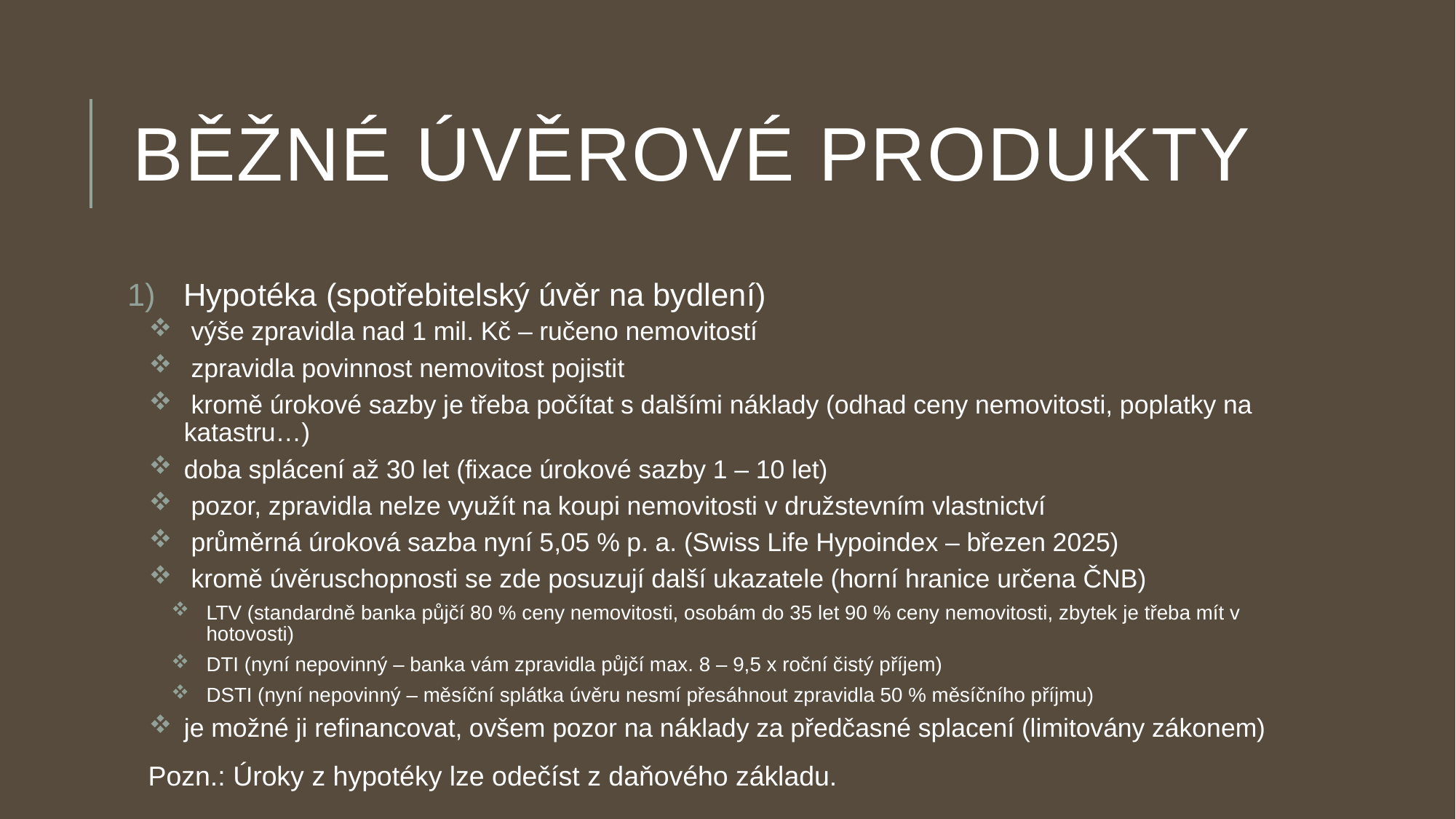

# Běžné úvěrové produkty
Hypotéka (spotřebitelský úvěr na bydlení)
 výše zpravidla nad 1 mil. Kč – ručeno nemovitostí
 zpravidla povinnost nemovitost pojistit
 kromě úrokové sazby je třeba počítat s dalšími náklady (odhad ceny nemovitosti, poplatky na katastru…)
doba splácení až 30 let (fixace úrokové sazby 1 – 10 let)
 pozor, zpravidla nelze využít na koupi nemovitosti v družstevním vlastnictví
 průměrná úroková sazba nyní 5,05 % p. a. (Swiss Life Hypoindex – březen 2025)
 kromě úvěruschopnosti se zde posuzují další ukazatele (horní hranice určena ČNB)
LTV (standardně banka půjčí 80 % ceny nemovitosti, osobám do 35 let 90 % ceny nemovitosti, zbytek je třeba mít v hotovosti)
DTI (nyní nepovinný – banka vám zpravidla půjčí max. 8 – 9,5 x roční čistý příjem)
DSTI (nyní nepovinný – měsíční splátka úvěru nesmí přesáhnout zpravidla 50 % měsíčního příjmu)
je možné ji refinancovat, ovšem pozor na náklady za předčasné splacení (limitovány zákonem)
Pozn.: Úroky z hypotéky lze odečíst z daňového základu.